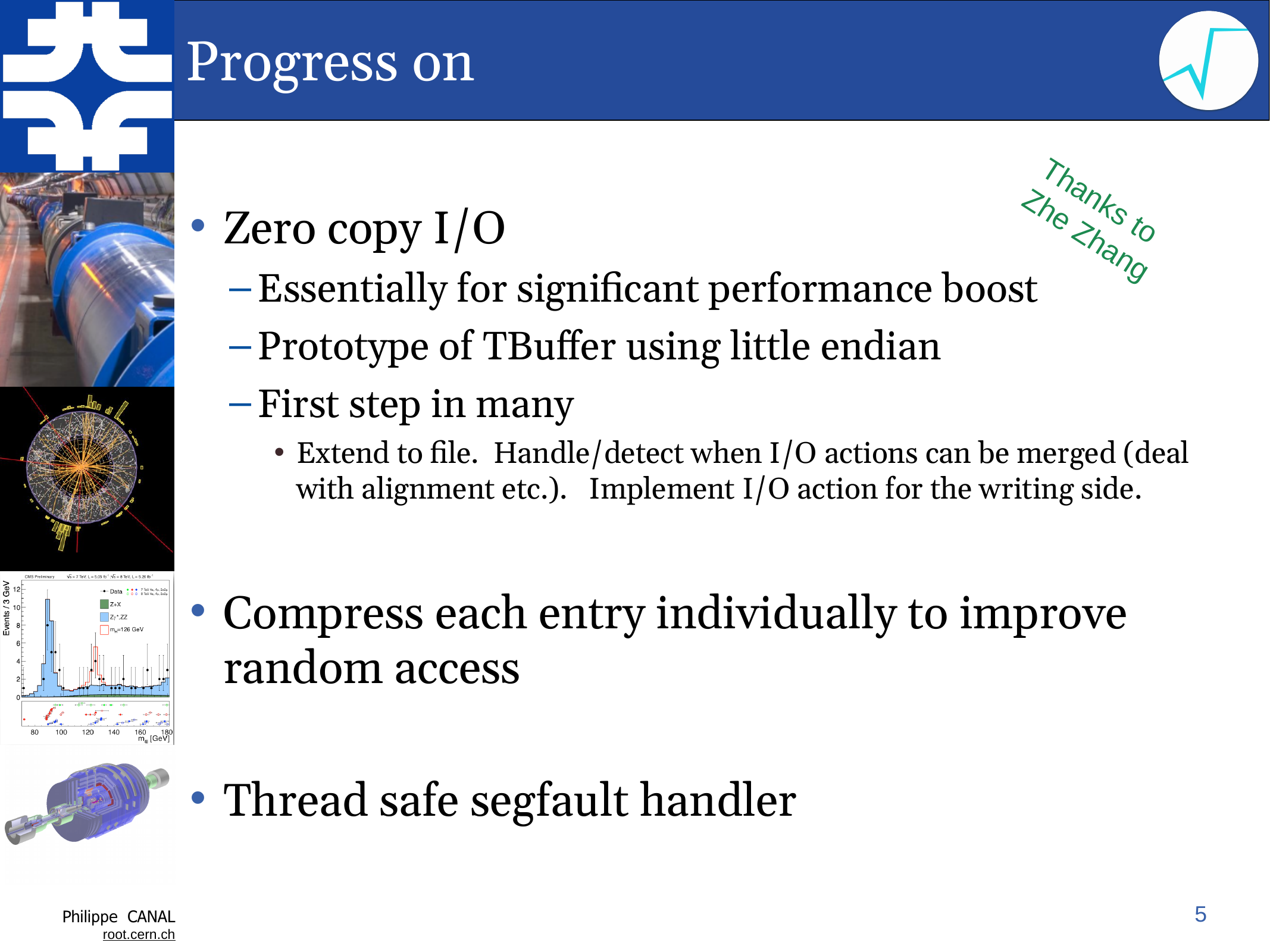

# Progress on

Zero copy I/O
Essentially for significant performance boost
Prototype of TBuffer using little endian
First step in many
Extend to file.  Handle/detect when I/O actions can be merged (deal with alignment etc.).   Implement I/O action for the writing side.

Compress each entry individually to improve random access

Thread safe segfault handler
Thanks to
Zhe Zhang
5